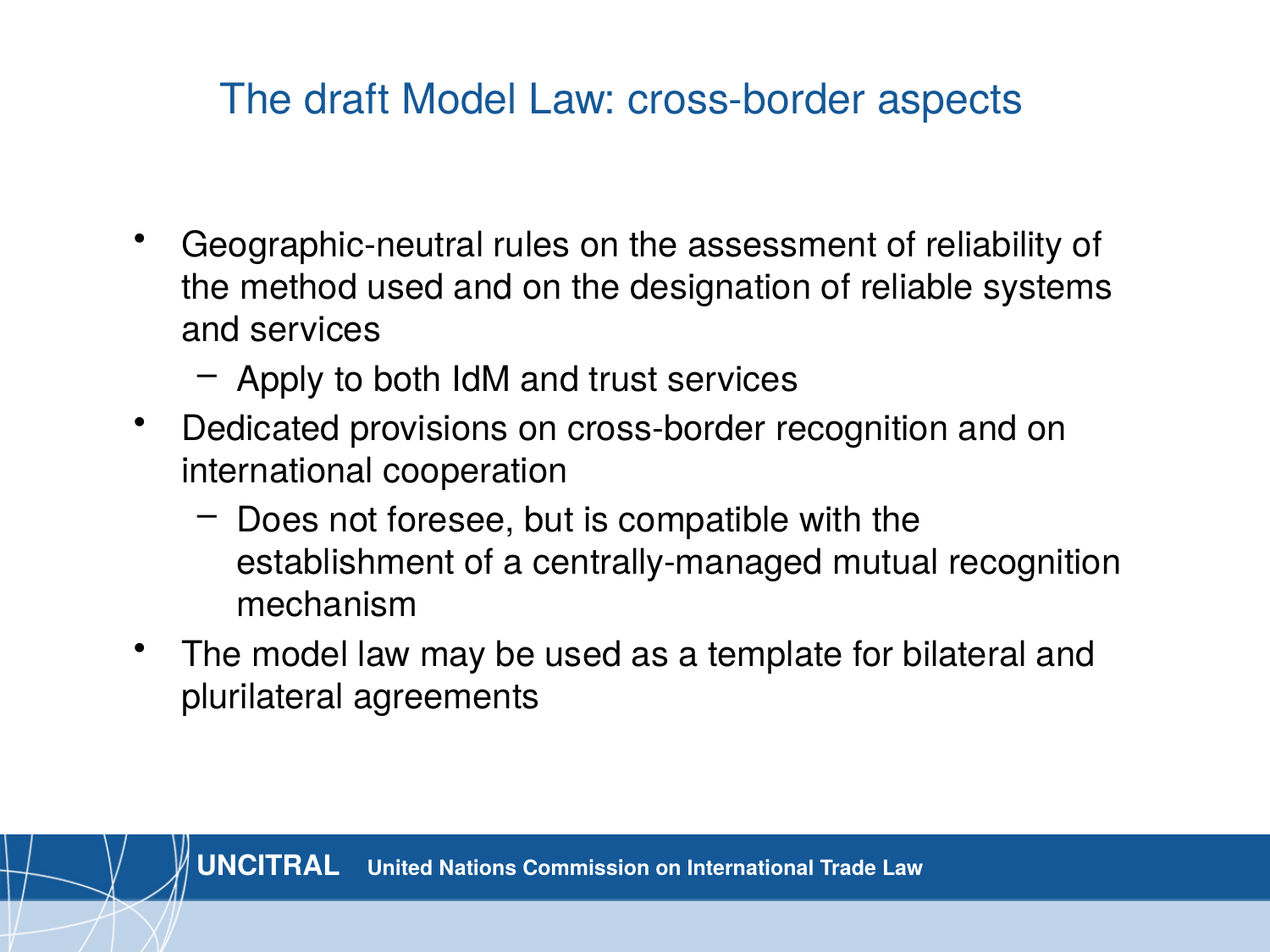

The draft Model Law: cross-border aspects
Geographic-neutral rules on the assessment of reliability of the method used and on the designation of reliable systems and services
Apply to both IdM and trust services
Dedicated provisions on cross-border recognition and on international cooperation
Does not foresee, but is compatible with the establishment of a centrally-managed mutual recognition mechanism
The model law may be used as a template for bilateral and plurilateral agreements